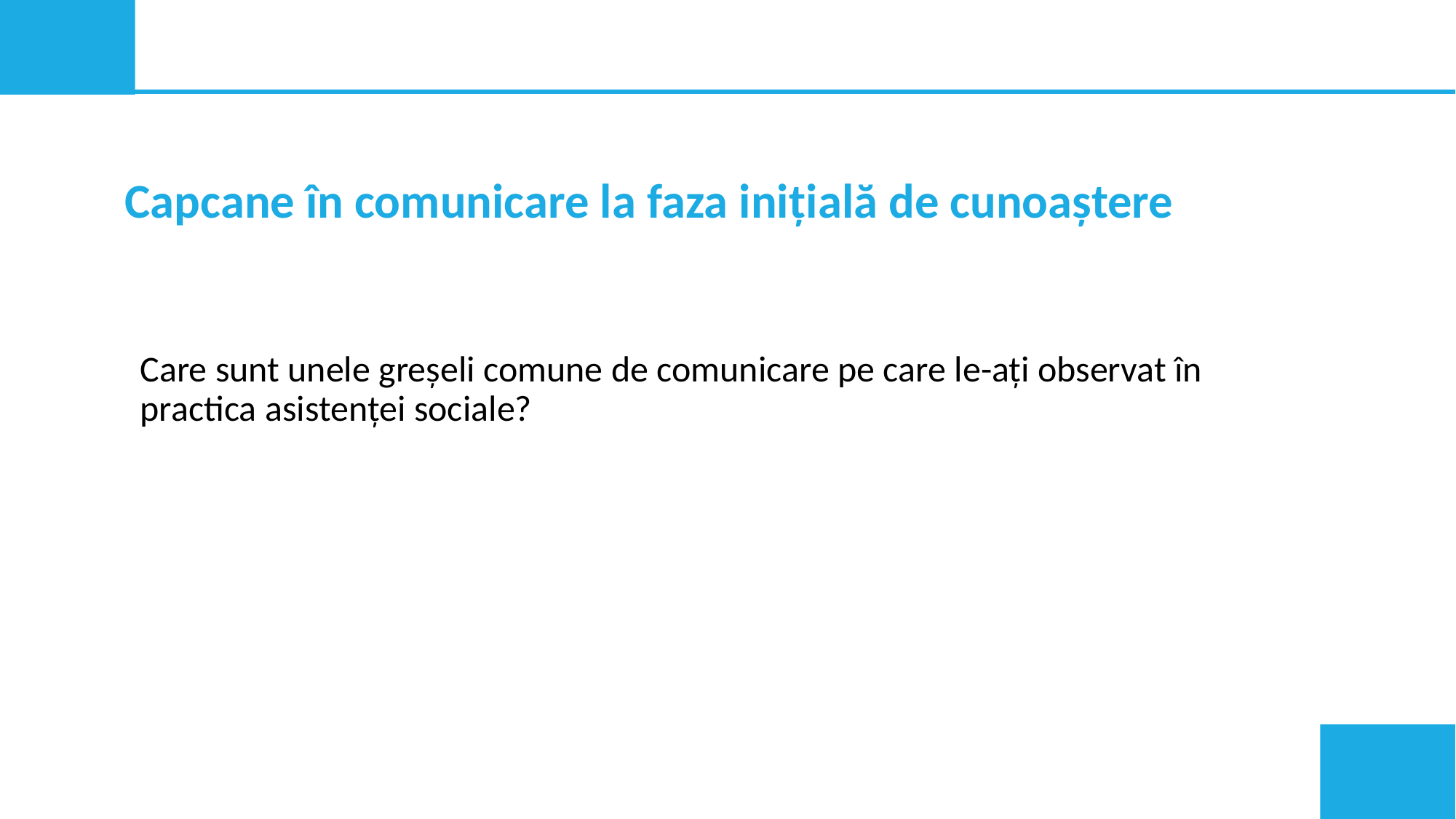

Capcane în comunicare la faza inițială de cunoaștere
Care sunt unele greșeli comune de comunicare pe care le-ați observat în practica asistenței sociale?